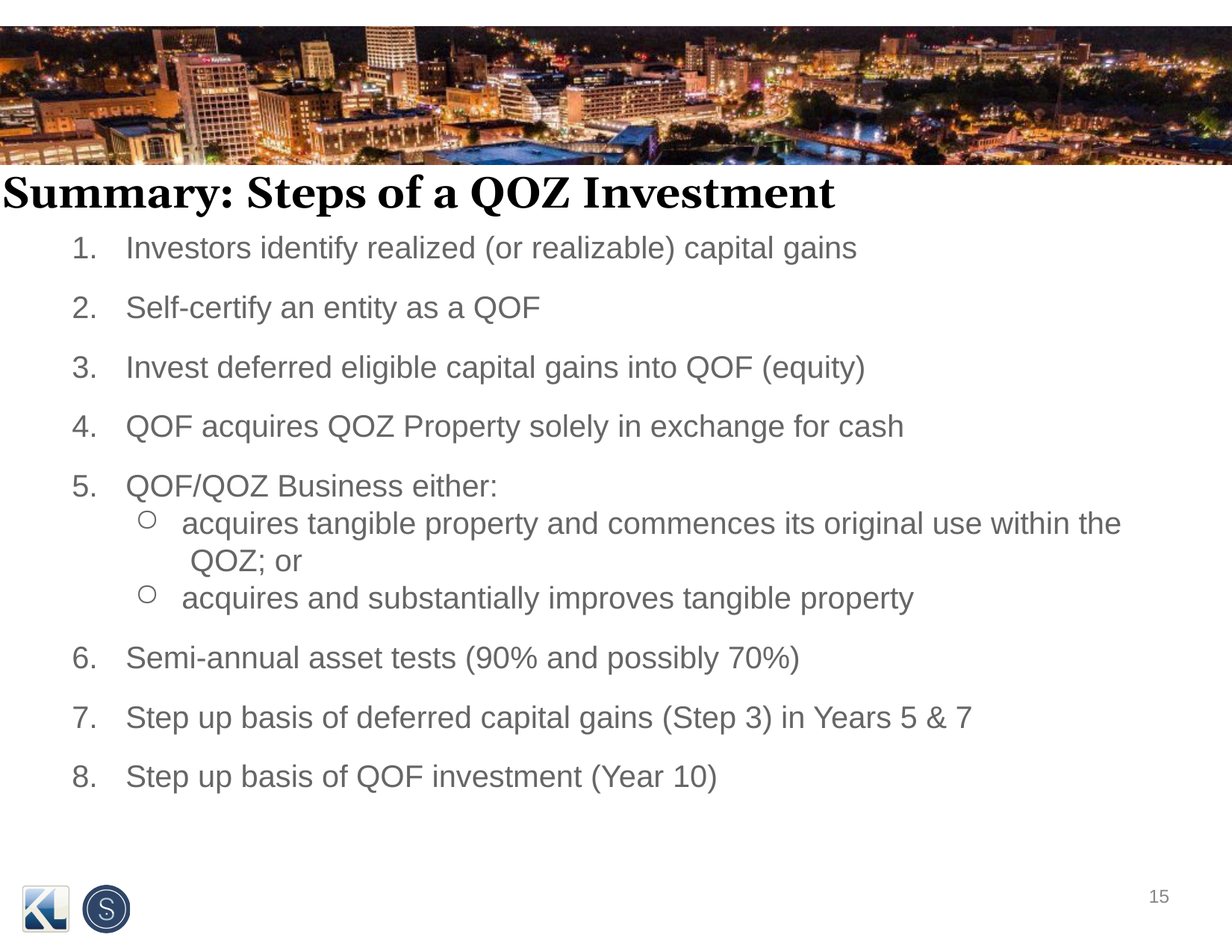

# Summary: Steps of a QOZ Investment
Investors identify realized (or realizable) capital gains
Self-certify an entity as a QOF
Invest deferred eligible capital gains into QOF (equity)
QOF acquires QOZ Property solely in exchange for cash
QOF/QOZ Business either:
acquires tangible property and commences its original use within the  QOZ; or
acquires and substantially improves tangible property
Semi-annual asset tests (90% and possibly 70%)
Step up basis of deferred capital gains (Step 3) in Years 5 & 7
Step up basis of QOF investment (Year 10)
15